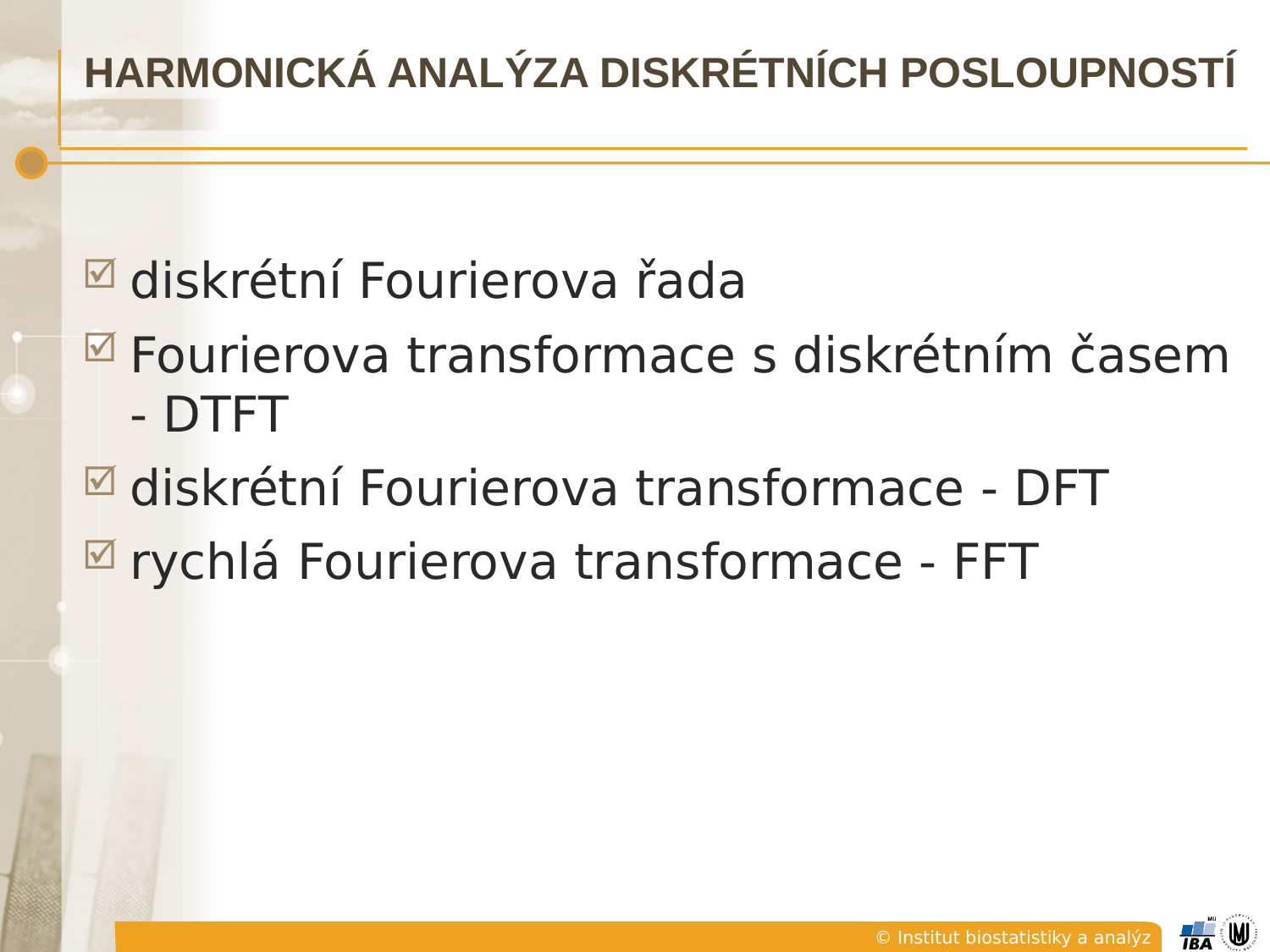

# harmonická analýza diskrétních posloupností

diskrétní Fourierova řada
Fourierova transformace s diskrétním časem - DTFT
diskrétní Fourierova transformace - DFT
rychlá Fourierova transformace - FFT